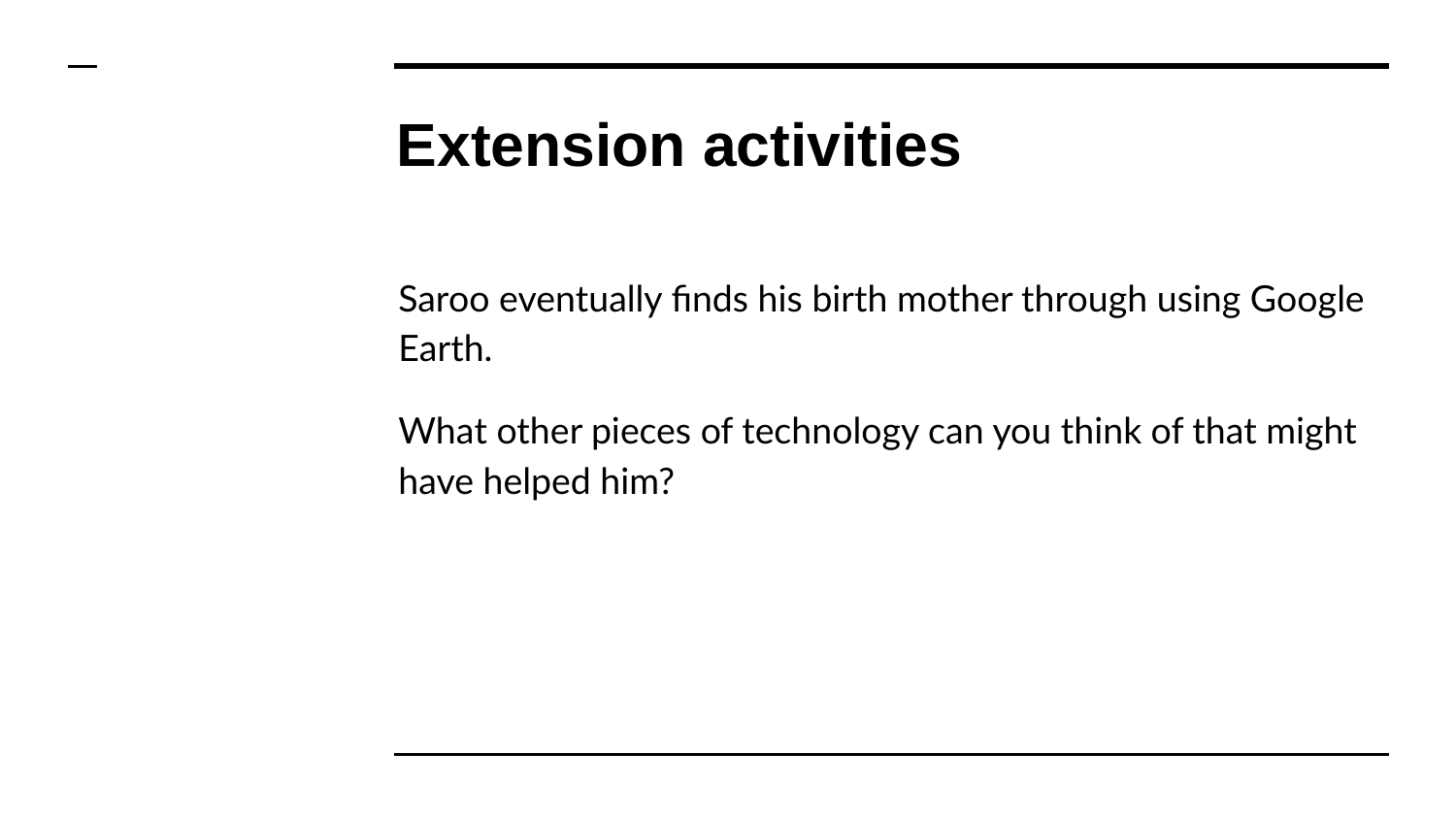

# Extension activities
Saroo eventually finds his birth mother through using Google Earth.
What other pieces of technology can you think of that might have helped him?